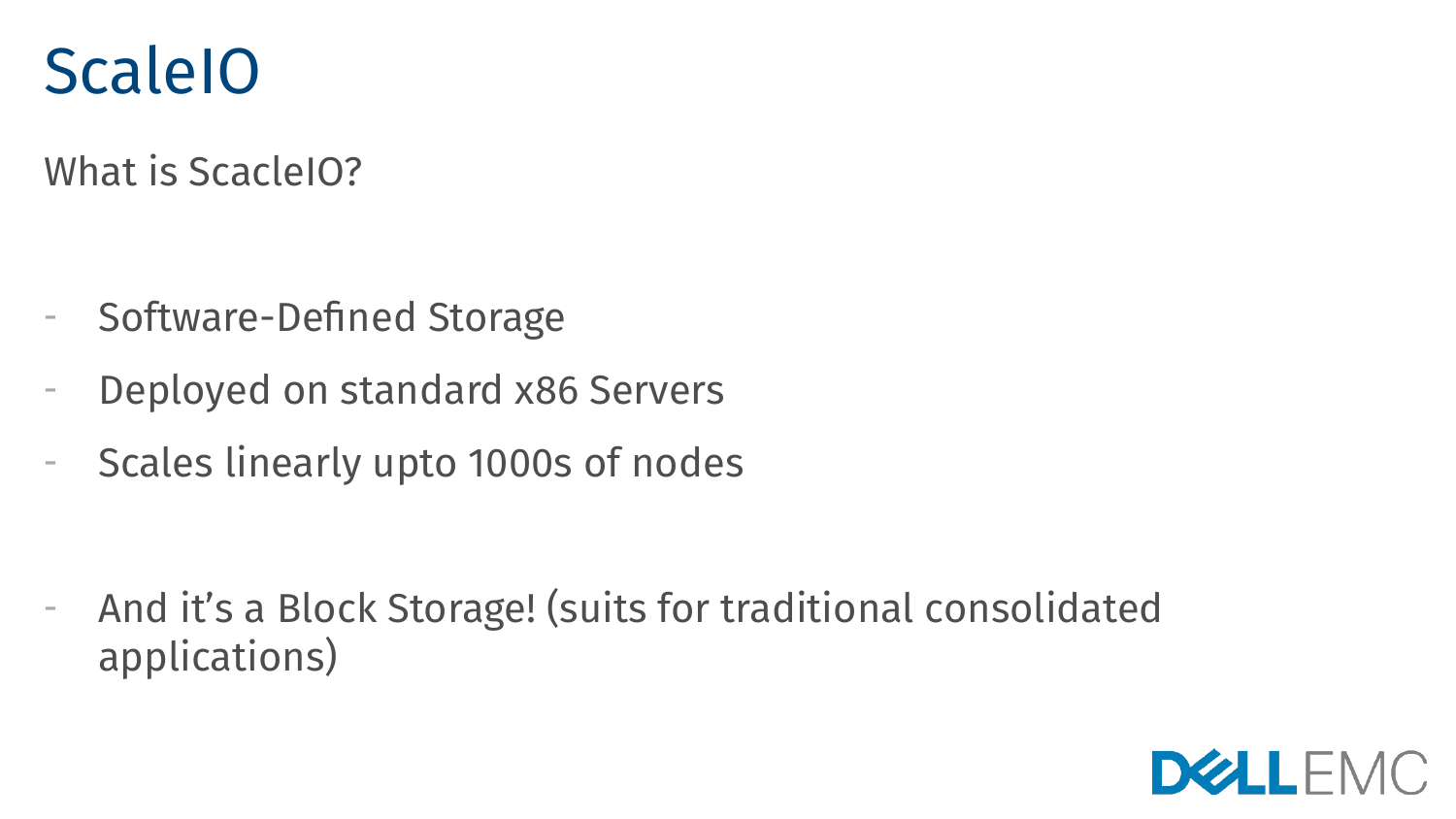

# ScaleIO
What is ScacleIO?

Software-Defined Storage
Deployed on standard x86 Servers
Scales linearly upto 1000s of nodes

And it’s a Block Storage! (suits for traditional consolidated applications)